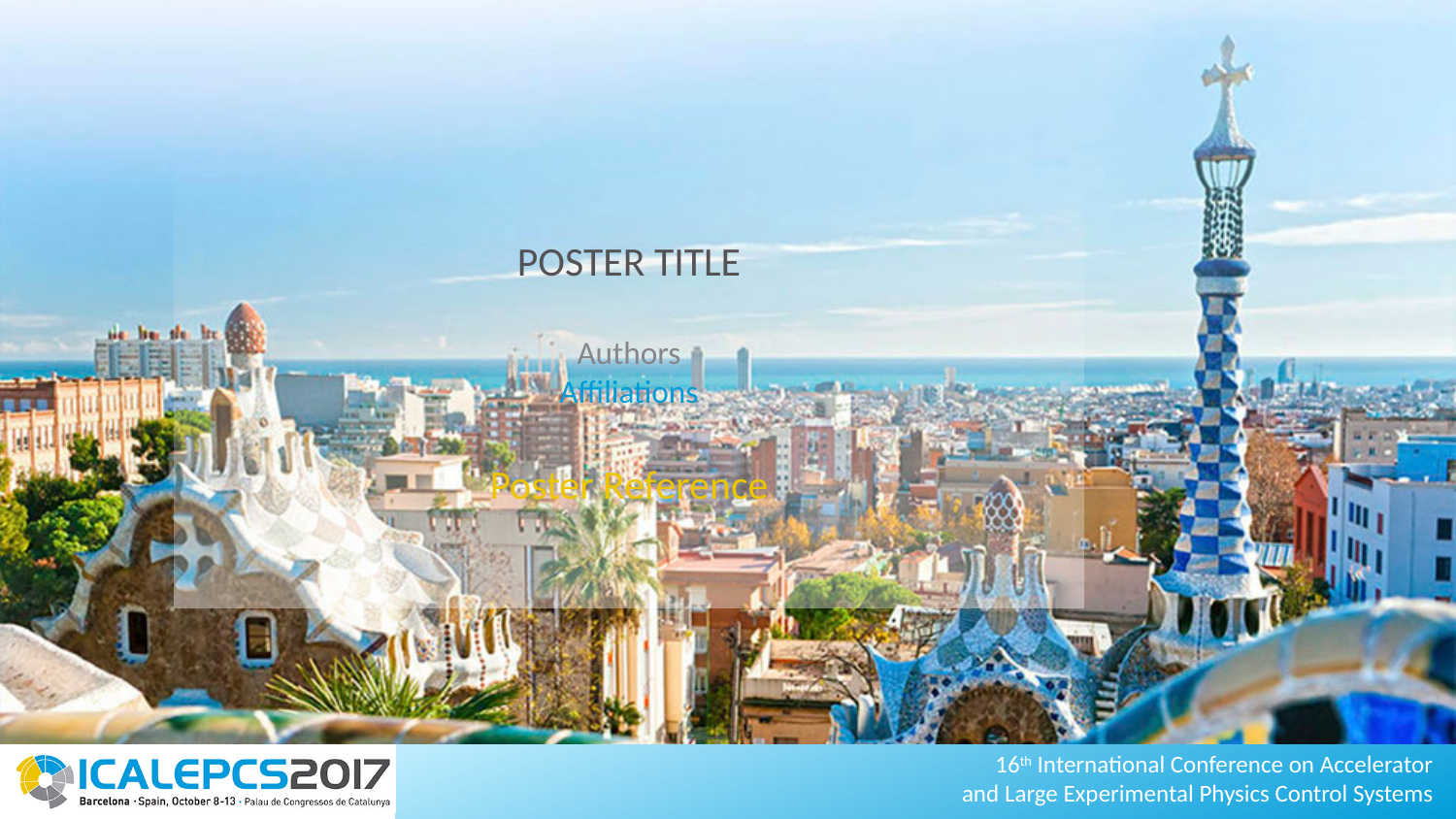

# POSTER TITLE Authors Affiliations Poster Reference